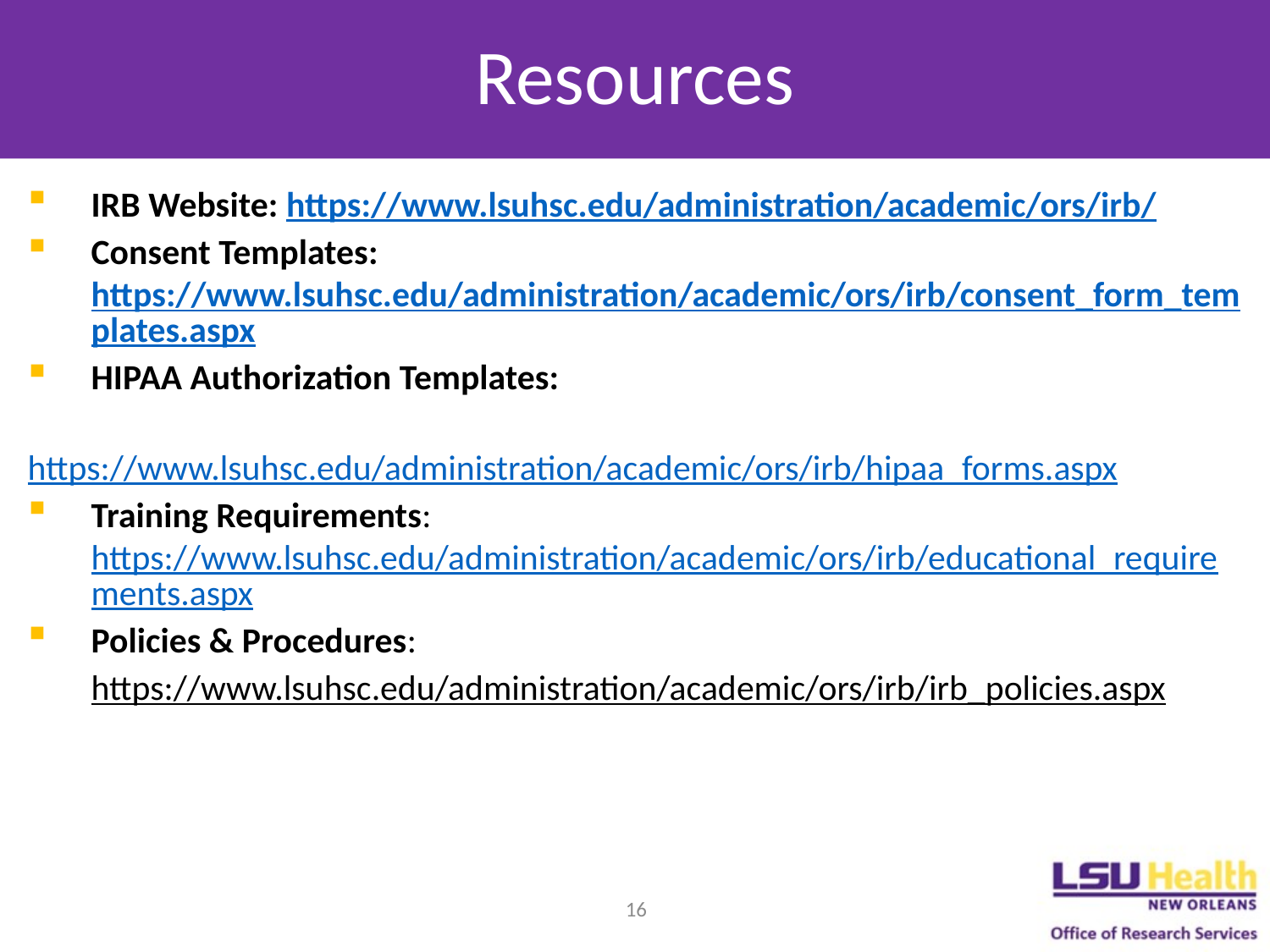

# Resources
IRB Website: https://www.lsuhsc.edu/administration/academic/ors/irb/
Consent Templates: https://www.lsuhsc.edu/administration/academic/ors/irb/consent_form_templates.aspx
HIPAA Authorization Templates:
	https://www.lsuhsc.edu/administration/academic/ors/irb/hipaa_forms.aspx
Training Requirements: https://www.lsuhsc.edu/administration/academic/ors/irb/educational_requirements.aspx
Policies & Procedures:
https://www.lsuhsc.edu/administration/academic/ors/irb/irb_policies.aspx
16